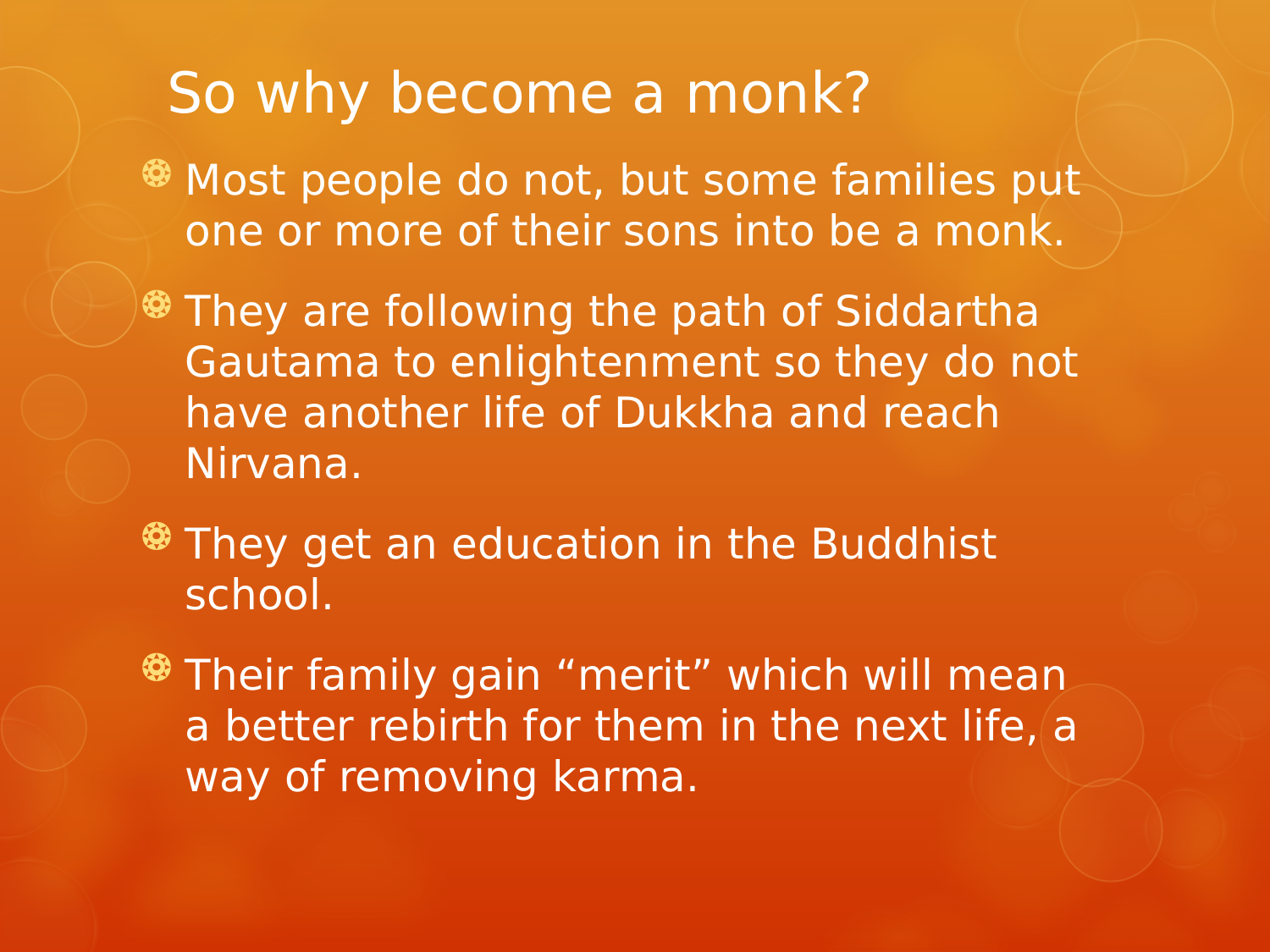

# So why become a monk?
Most people do not, but some families put one or more of their sons into be a monk.
They are following the path of Siddartha Gautama to enlightenment so they do not have another life of Dukkha and reach Nirvana.
They get an education in the Buddhist school.
Their family gain “merit” which will mean a better rebirth for them in the next life, a way of removing karma.